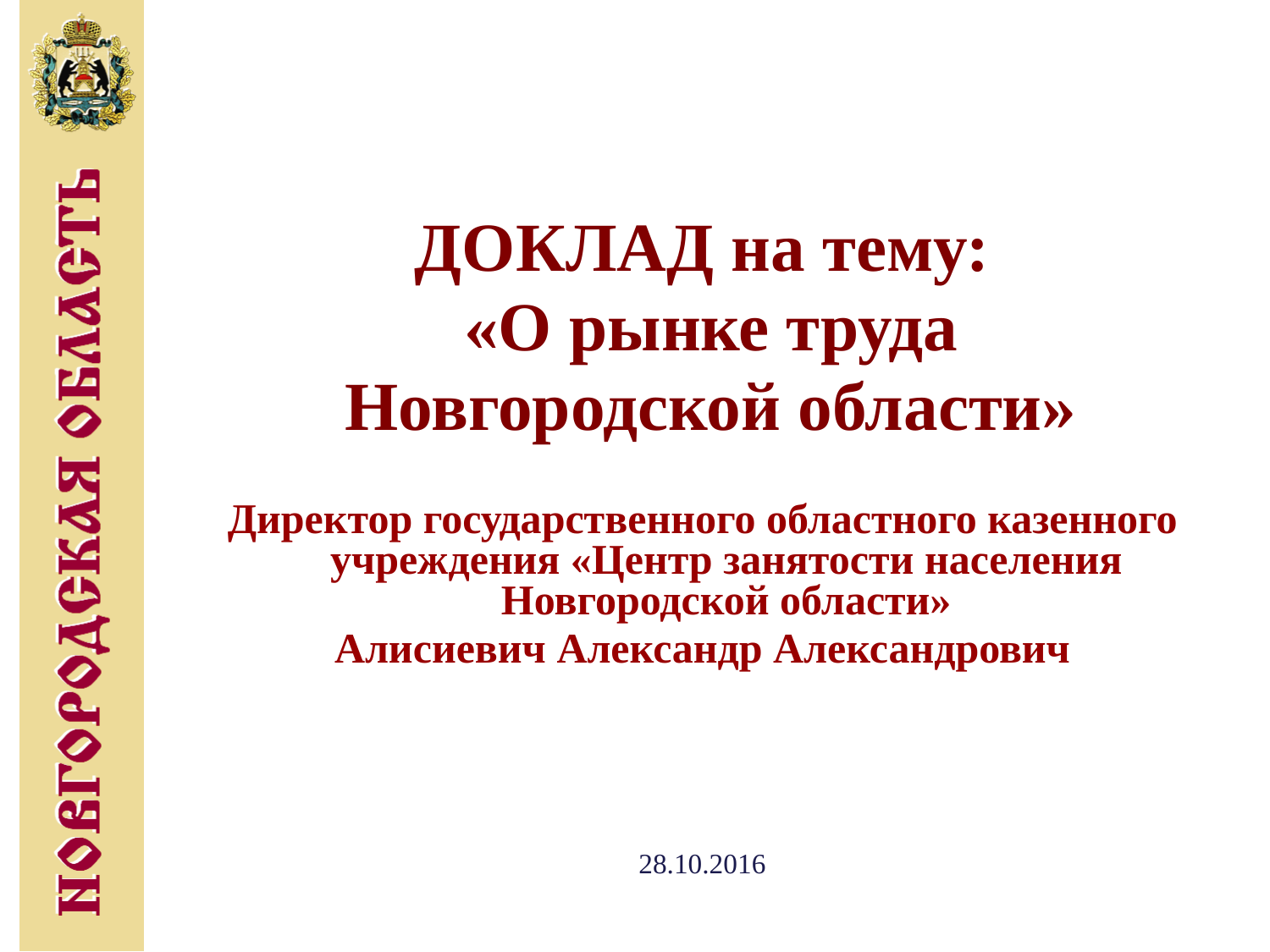

# ДОКЛАД на тему:
 «О рынке труда
 Новгородской области»

Директор государственного областного казенного учреждения «Центр занятости населения Новгородской области»
Алисиевич Александр Александрович

28.10.2016